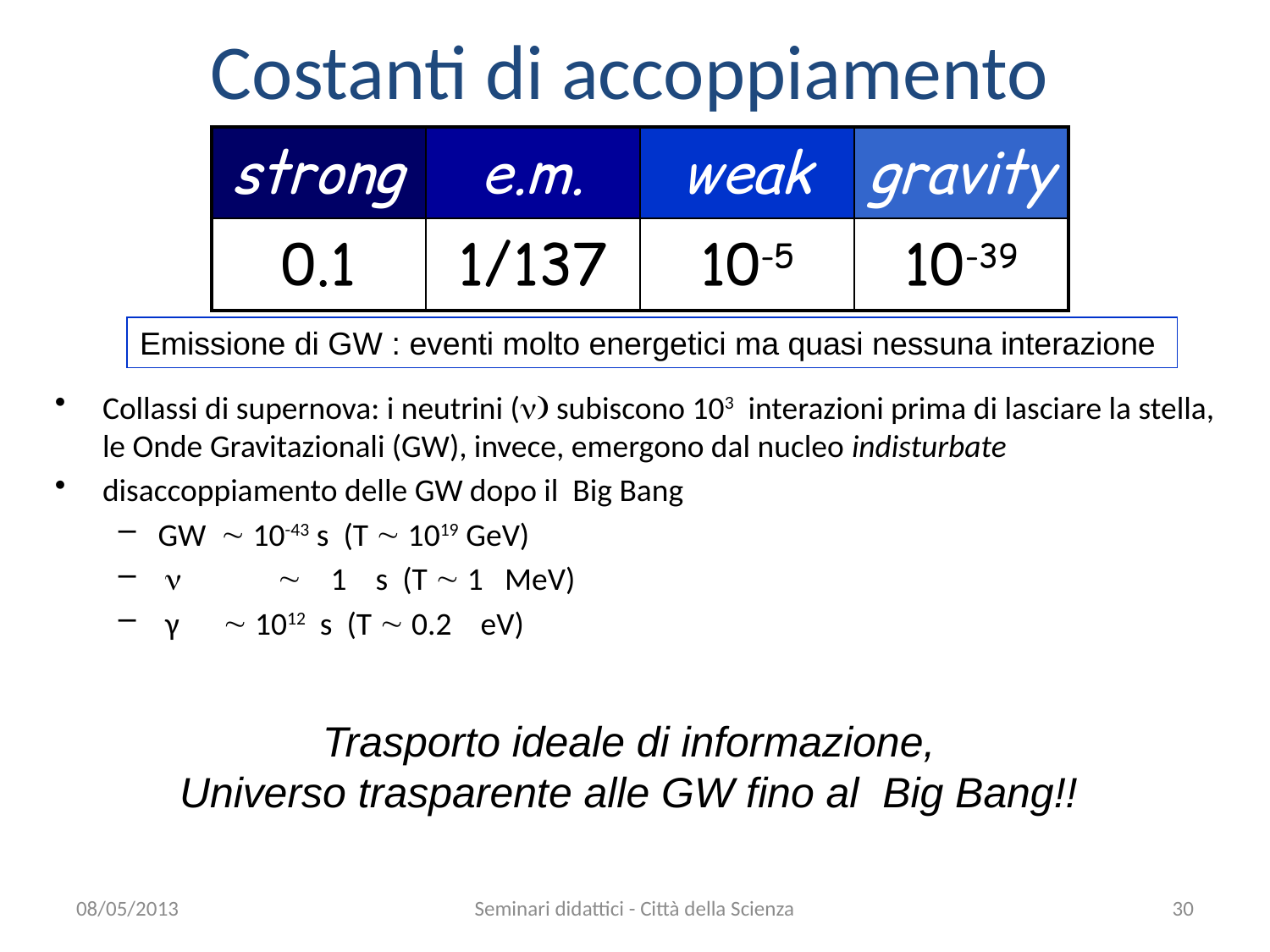

Costanti di accoppiamento
| strong | e.m. | weak | gravity |
| --- | --- | --- | --- |
| 0.1 | 1/137 | 10-5 | 10-39 |
Emissione di GW : eventi molto energetici ma quasi nessuna interazione
Collassi di supernova: i neutrini (ν) subiscono 103  interazioni prima di lasciare la stella, le Onde Gravitazionali (GW), invece, emergono dal nucleo indisturbate
disaccoppiamento delle GW dopo il  Big Bang
GW  ∼ 10-43 s  (T ∼ 1019 GeV)
 ν      ∼    1    s  (T ∼ 1   MeV)
 γ      ∼ 1012  s  (T ∼ 0.2    eV)
Trasporto ideale di informazione,
Universo trasparente alle GW fino al  Big Bang!!
08/05/2013
Seminari didattici - Città della Scienza
30